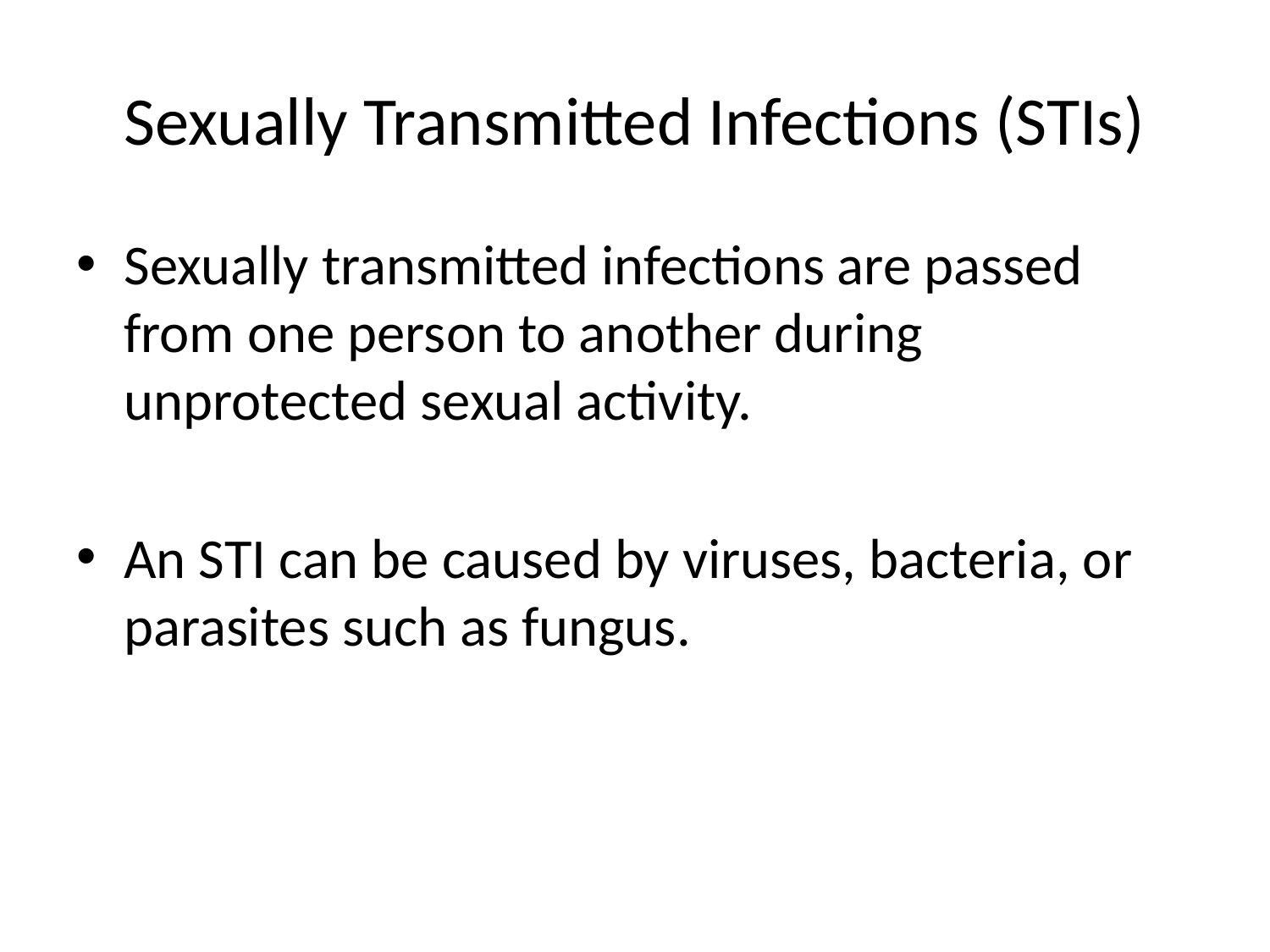

# Sexually Transmitted Infections (STIs)
Sexually transmitted infections are passed from one person to another during unprotected sexual activity.

An STI can be caused by viruses, bacteria, or parasites such as fungus.